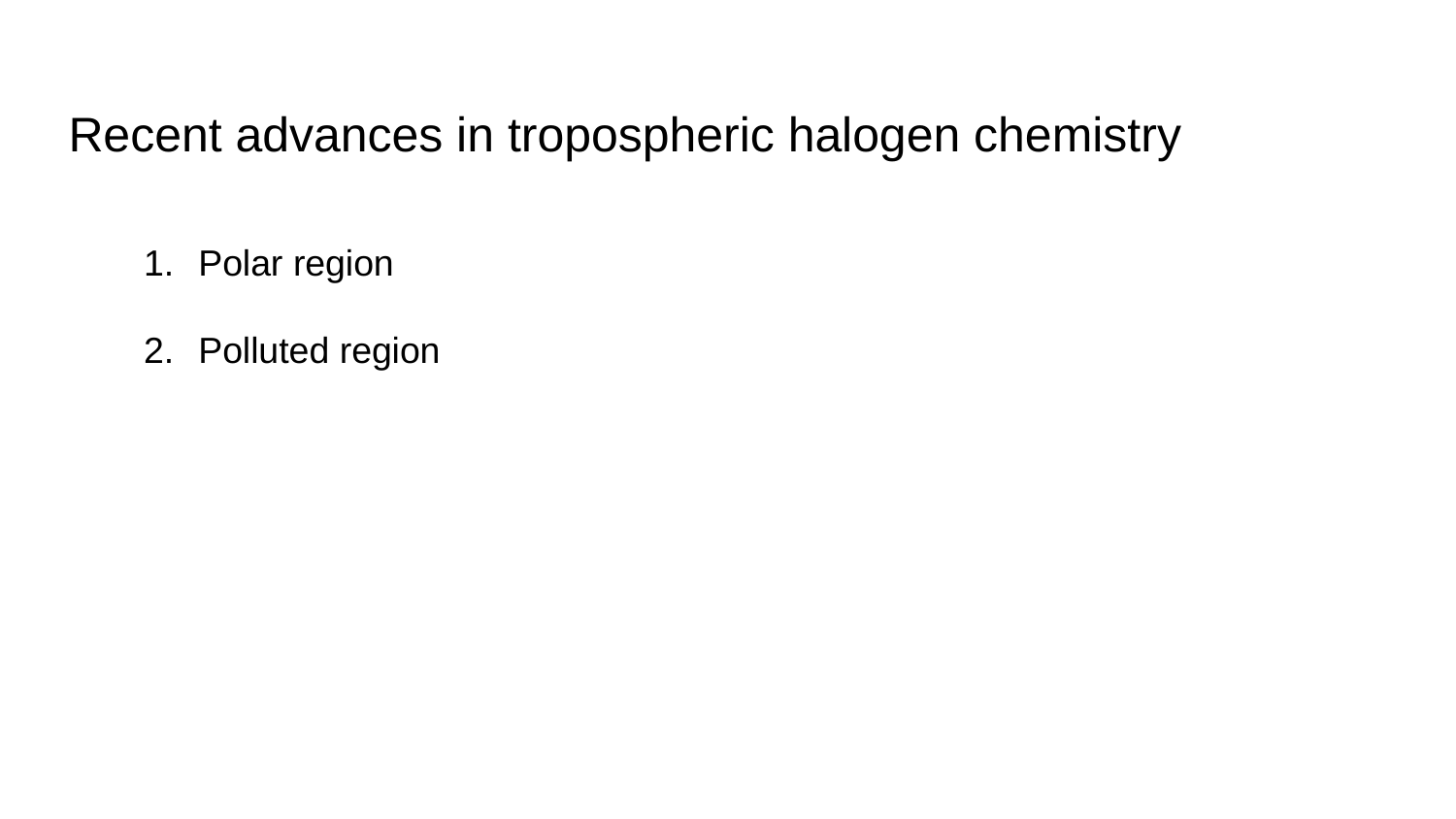

Recent advances in tropospheric halogen chemistry
Polar region

Polluted region